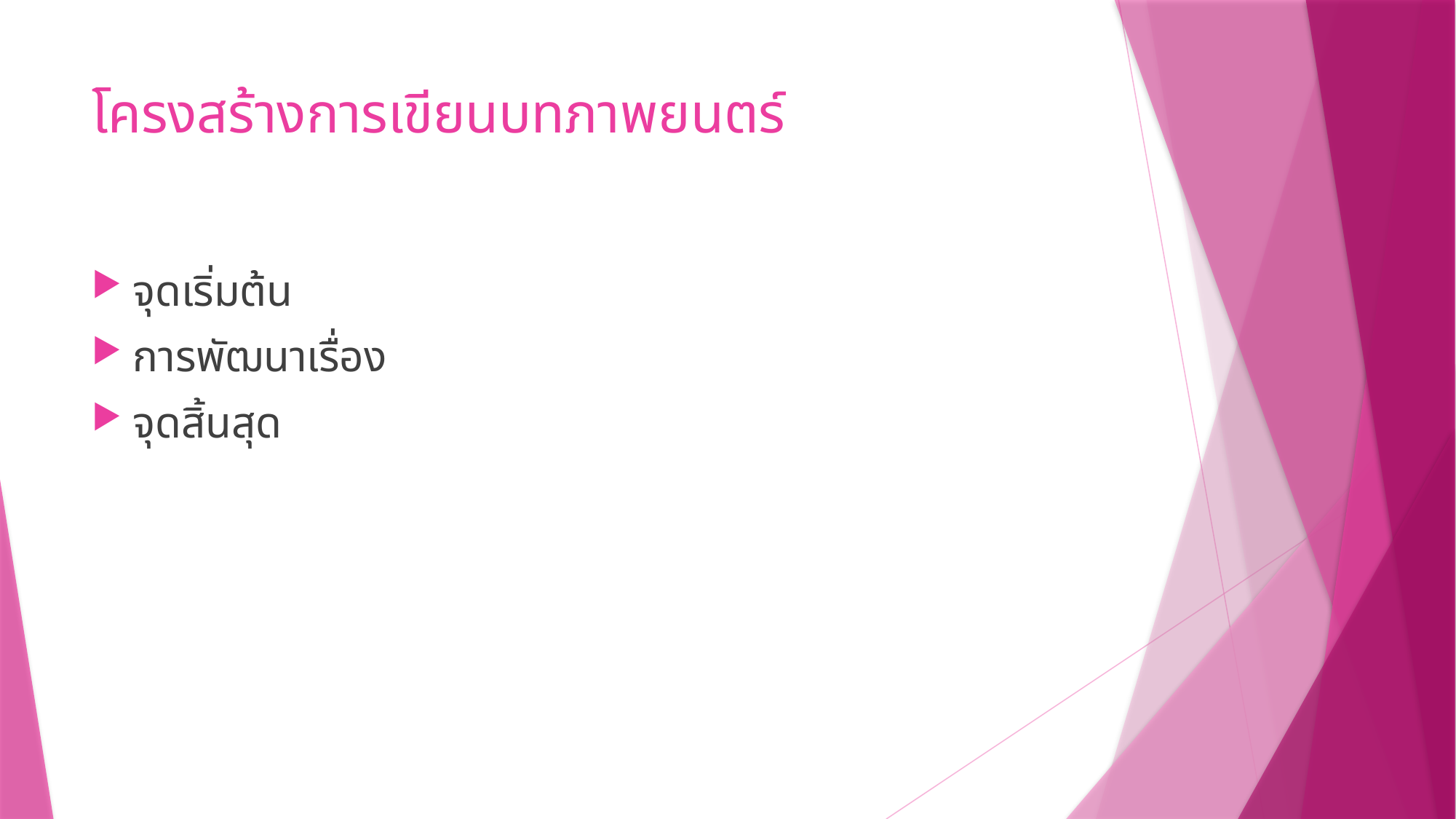

# โครงสร้างการเขียนบทภาพยนตร์
จุดเริ่มต้น
การพัฒนาเรื่อง
จุดสิ้นสุด